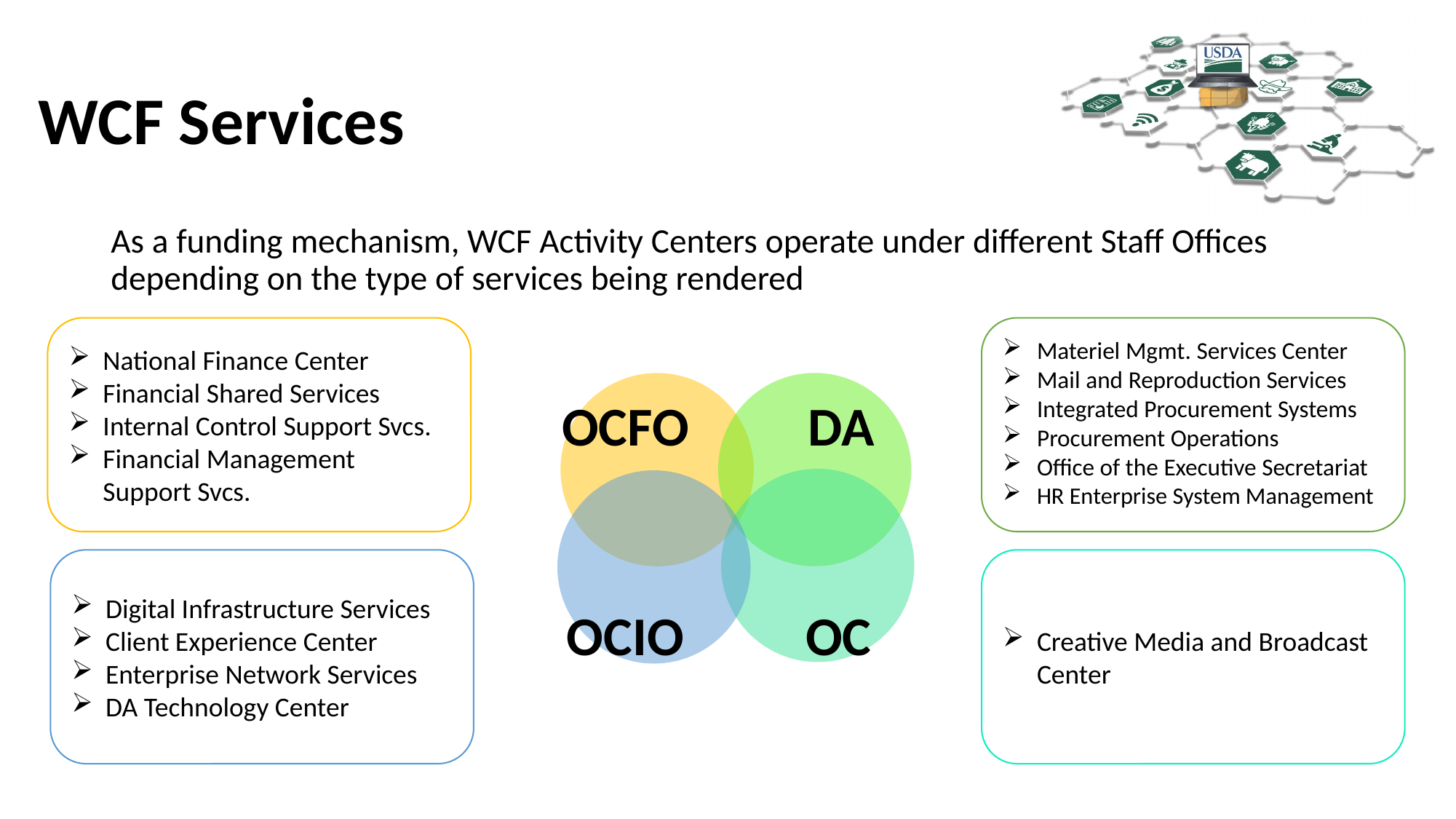

# WCF Services
As a funding mechanism, WCF Activity Centers operate under different Staff Offices depending on the type of services being rendered
National Finance Center
Financial Shared Services
Internal Control Support Svcs.
Financial Management Support Svcs.

Materiel Mgmt. Services Center
Mail and Reproduction Services
Integrated Procurement Systems
Procurement Operations
Office of the Executive Secretariat
HR Enterprise System Management

DA
OCFO
Digital Infrastructure Services
Client Experience Center
Enterprise Network Services
DA Technology Center
Creative Media and Broadcast Center
OC
OCIO